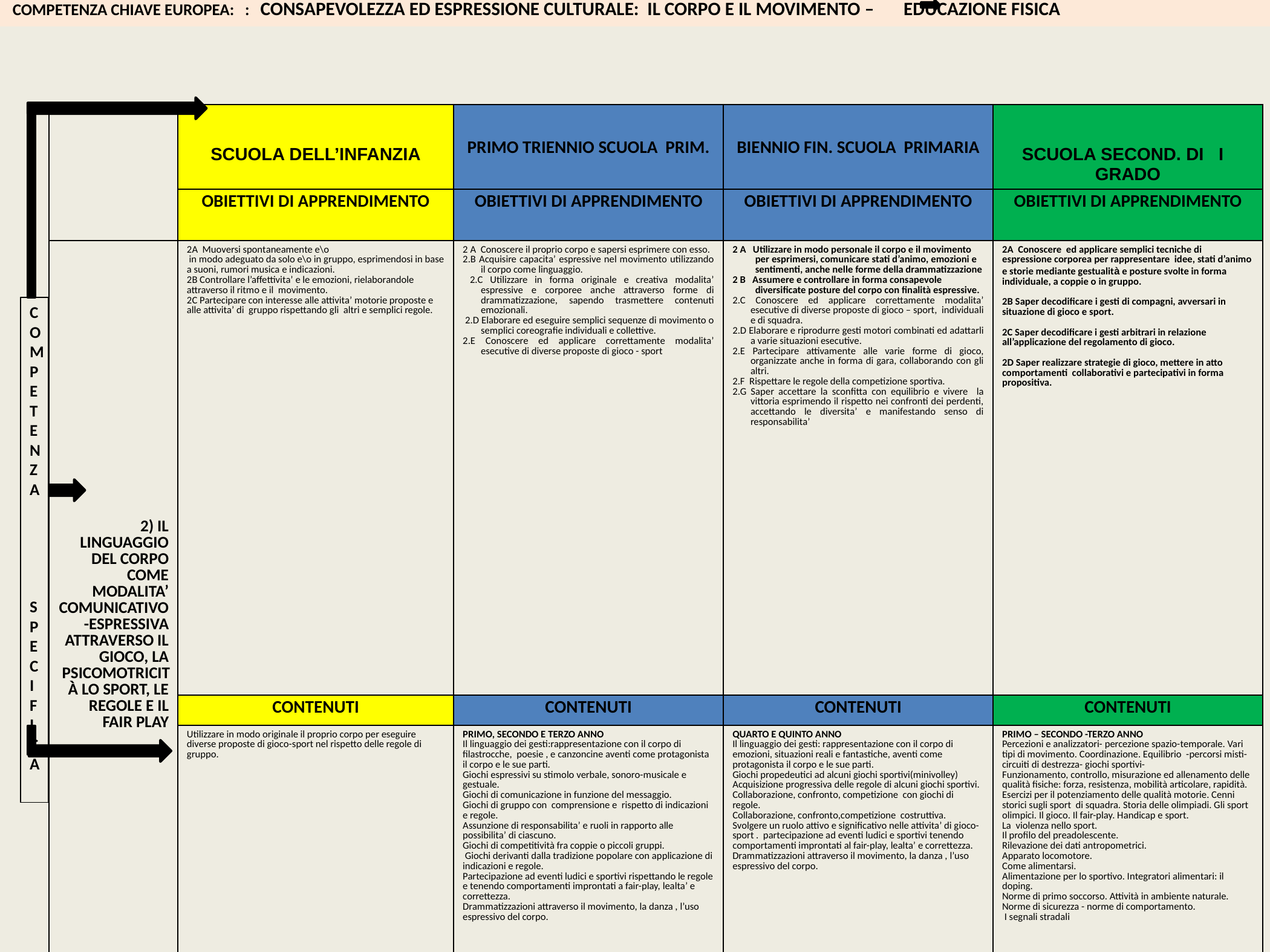

COMPETENZA CHIAVE EUROPEA:   :   CONSAPEVOLEZZA ED ESPRESSIONE CULTURALE:  IL CORPO E IL MOVIMENTO –       EDUCAZIONE FISICA

|  | SCUOLA DELL’INFANZIA | PRIMO TRIENNIO SCUOLA PRIM. | BIENNIO FIN. SCUOLA PRIMARIA | SCUOLA SECOND. DI I GRADO |
| --- | --- | --- | --- | --- |
|  | OBIETTIVI DI APPRENDIMENTO | OBIETTIVI DI APPRENDIMENTO | OBIETTIVI DI APPRENDIMENTO | OBIETTIVI DI APPRENDIMENTO |
| 2) IL LINGUAGGIO DEL CORPO COME MODALITA’ COMUNICATIVO-ESPRESSIVA ATTRAVERSO IL GIOCO, LA PSICOMOTRICITÀ LO SPORT, LE REGOLE E IL FAIR PLAY | 2A Muoversi spontaneamente e\o in modo adeguato da solo e\o in gruppo, esprimendosi in base a suoni, rumori musica e indicazioni. 2B Controllare l’affettivita’ e le emozioni, rielaborandole attraverso il ritmo e il movimento. 2C Partecipare con interesse alle attivita’ motorie proposte e alle attivita’ di gruppo rispettando gli altri e semplici regole. | 2 A Conoscere il proprio corpo e sapersi esprimere con esso. 2.B Acquisire capacita’ espressive nel movimento utilizzando il corpo come linguaggio. 2.C Utilizzare in forma originale e creativa modalita’ espressive e corporee anche attraverso forme di drammatizzazione, sapendo trasmettere contenuti emozionali. 2.D Elaborare ed eseguire semplici sequenze di movimento o semplici coreografie individuali e collettive. 2.E Conoscere ed applicare correttamente modalita’ esecutive di diverse proposte di gioco - sport | 2 A Utilizzare in modo personale il corpo e il movimento per esprimersi, comunicare stati d’animo, emozioni e sentimenti, anche nelle forme della drammatizzazione 2 B Assumere e controllare in forma consapevole diversificate posture del corpo con finalità espressive. 2.C Conoscere ed applicare correttamente modalita’ esecutive di diverse proposte di gioco – sport, individuali e di squadra. 2.D Elaborare e riprodurre gesti motori combinati ed adattarli a varie situazioni esecutive. 2.E Partecipare attivamente alle varie forme di gioco, organizzate anche in forma di gara, collaborando con gli altri. 2.F Rispettare le regole della competizione sportiva. 2.G Saper accettare la sconfitta con equilibrio e vivere la vittoria esprimendo il rispetto nei confronti dei perdenti, accettando le diversita’ e manifestando senso di responsabilita’ | 2A Conoscere ed applicare semplici tecniche di espressione corporea per rappresentare idee, stati d’animo e storie mediante gestualità e posture svolte in forma individuale, a coppie o in gruppo. 2B Saper decodificare i gesti di compagni, avversari in situazione di gioco e sport. 2C Saper decodificare i gesti arbitrari in relazione all’applicazione del regolamento di gioco. 2D Saper realizzare strategie di gioco, mettere in atto comportamenti collaborativi e partecipativi in forma propositiva. |
|  | CONTENUTI | CONTENUTI | CONTENUTI | CONTENUTI |
|  | Utilizzare in modo originale il proprio corpo per eseguire diverse proposte di gioco-sport nel rispetto delle regole di gruppo. | PRIMO, SECONDO E TERZO ANNO Il linguaggio dei gesti:rappresentazione con il corpo di filastrocche, poesie , e canzoncine aventi come protagonista il corpo e le sue parti. Giochi espressivi su stimolo verbale, sonoro-musicale e gestuale. Giochi di comunicazione in funzione del messaggio. Giochi di gruppo con comprensione e rispetto di indicazioni e regole. Assunzione di responsabilita’ e ruoli in rapporto alle possibilita’ di ciascuno. Giochi di competitività fra coppie o piccoli gruppi. Giochi derivanti dalla tradizione popolare con applicazione di indicazioni e regole. Partecipazione ad eventi ludici e sportivi rispettando le regole e tenendo comportamenti improntati a fair-play, lealta’ e correttezza. Drammatizzazioni attraverso il movimento, la danza , l’uso espressivo del corpo. | QUARTO E QUINTO ANNO Il linguaggio dei gesti: rappresentazione con il corpo di emozioni, situazioni reali e fantastiche, aventi come protagonista il corpo e le sue parti. Giochi propedeutici ad alcuni giochi sportivi(minivolley) Acquisizione progressiva delle regole di alcuni giochi sportivi. Collaborazione, confronto, competizione con giochi di regole. Collaborazione, confronto,competizione costruttiva. Svolgere un ruolo attivo e significativo nelle attivita’ di gioco-sport . partecipazione ad eventi ludici e sportivi tenendo comportamenti improntati al fair-play, lealta’ e correttezza. Drammatizzazioni attraverso il movimento, la danza , l’uso espressivo del corpo. | PRIMO – SECONDO -TERZO ANNO Percezioni e analizzatori- percezione spazio-temporale. Vari tipi di movimento. Coordinazione. Equilibrio -percorsi misti- circuiti di destrezza- giochi sportivi- Funzionamento, controllo, misurazione ed allenamento delle qualità fisiche: forza, resistenza, mobilità articolare, rapidità. Esercizi per il potenziamento delle qualità motorie. Cenni storici sugli sport di squadra. Storia delle olimpiadi. Gli sport olimpici. Il gioco. Il fair-play. Handicap e sport. La violenza nello sport. Il profilo del preadolescente. Rilevazione dei dati antropometrici. Apparato locomotore. Come alimentarsi. Alimentazione per lo sportivo. Integratori alimentari: il doping. Norme di primo soccorso. Attività in ambiente naturale. Norme di sicurezza - norme di comportamento. I segnali stradali |
COMPETENZA

SPECIFICA